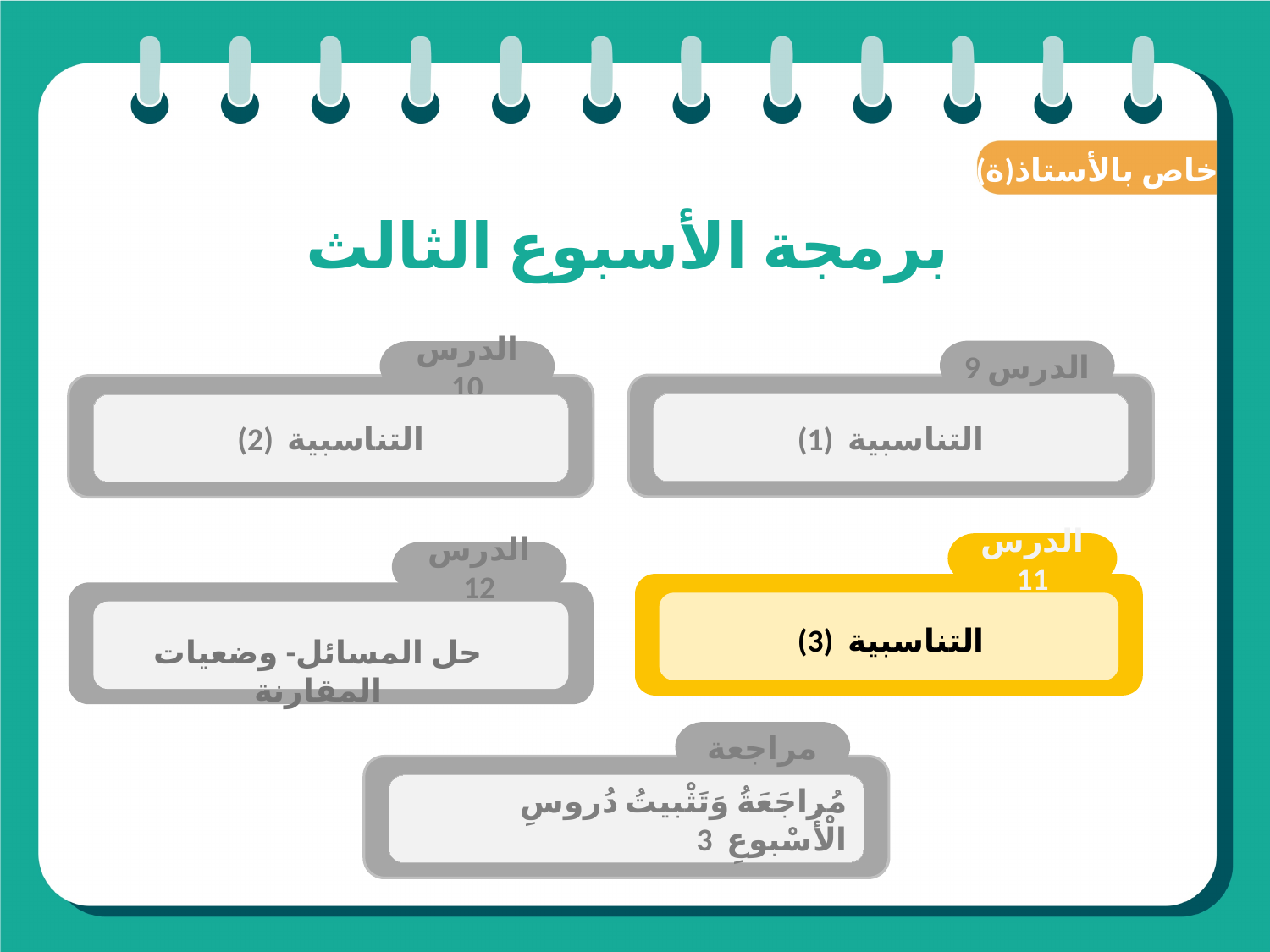

(ة)خاص بالأستاذ
برمجة الأسبوع الثالث
الدرس 9

التناسبية  (1)
الدرس 10

التناسبية  (2)
الدرس 11

الدرس 12

التناسبية  (3)
حل المسائل- وضعيات المقارنة
مراجعة

مُراجَعَةُ وَتَثْبيتُ دُروسِ الْأُسْبوعِ  3